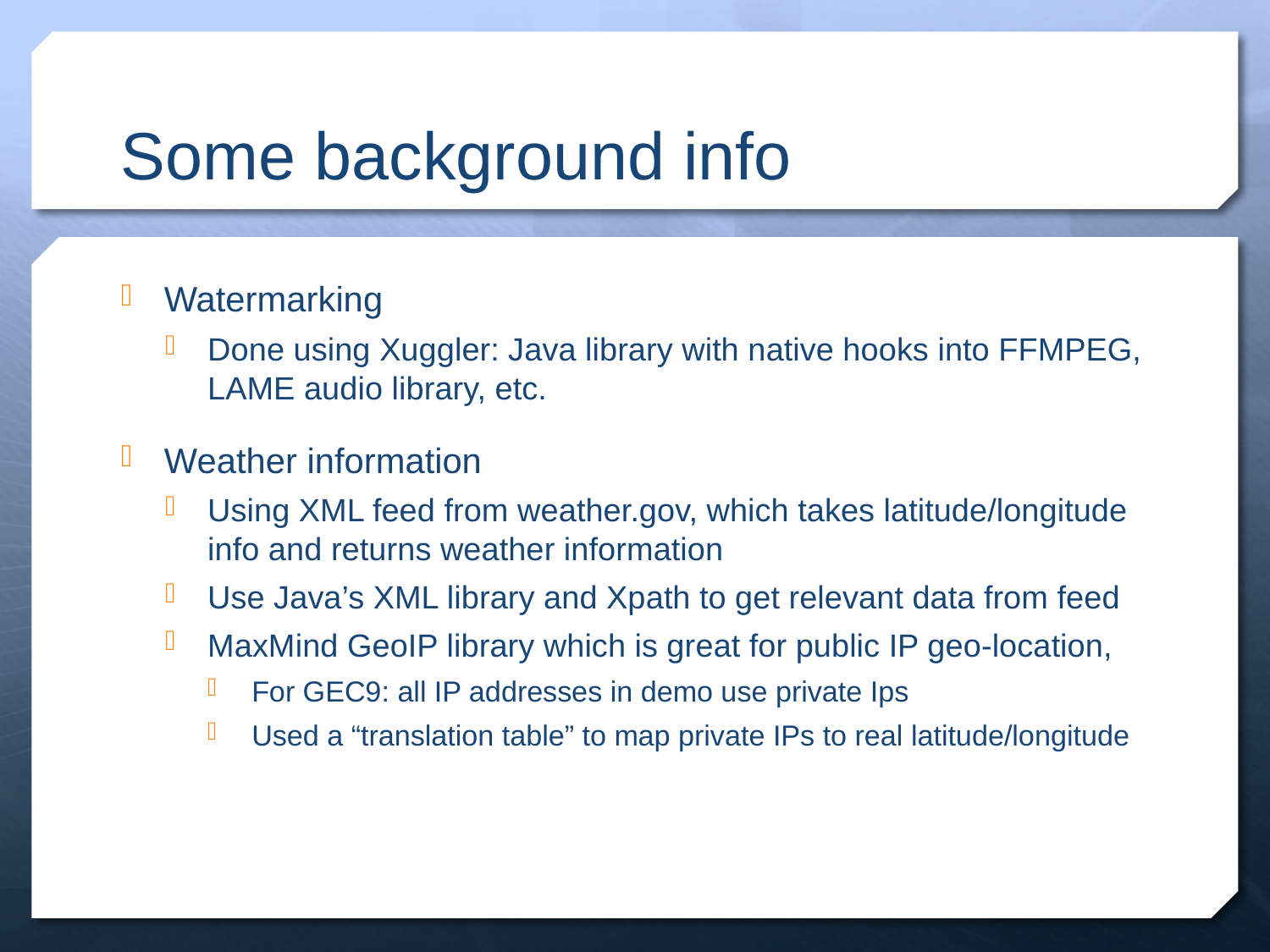

# Some background info
Watermarking
Done using Xuggler: Java library with native hooks into FFMPEG, LAME audio library, etc.
Weather information
Using XML feed from weather.gov, which takes latitude/longitude info and returns weather information
Use Java’s XML library and Xpath to get relevant data from feed
MaxMind GeoIP library which is great for public IP geo-location,
For GEC9: all IP addresses in demo use private Ips
Used a “translation table” to map private IPs to real latitude/longitude